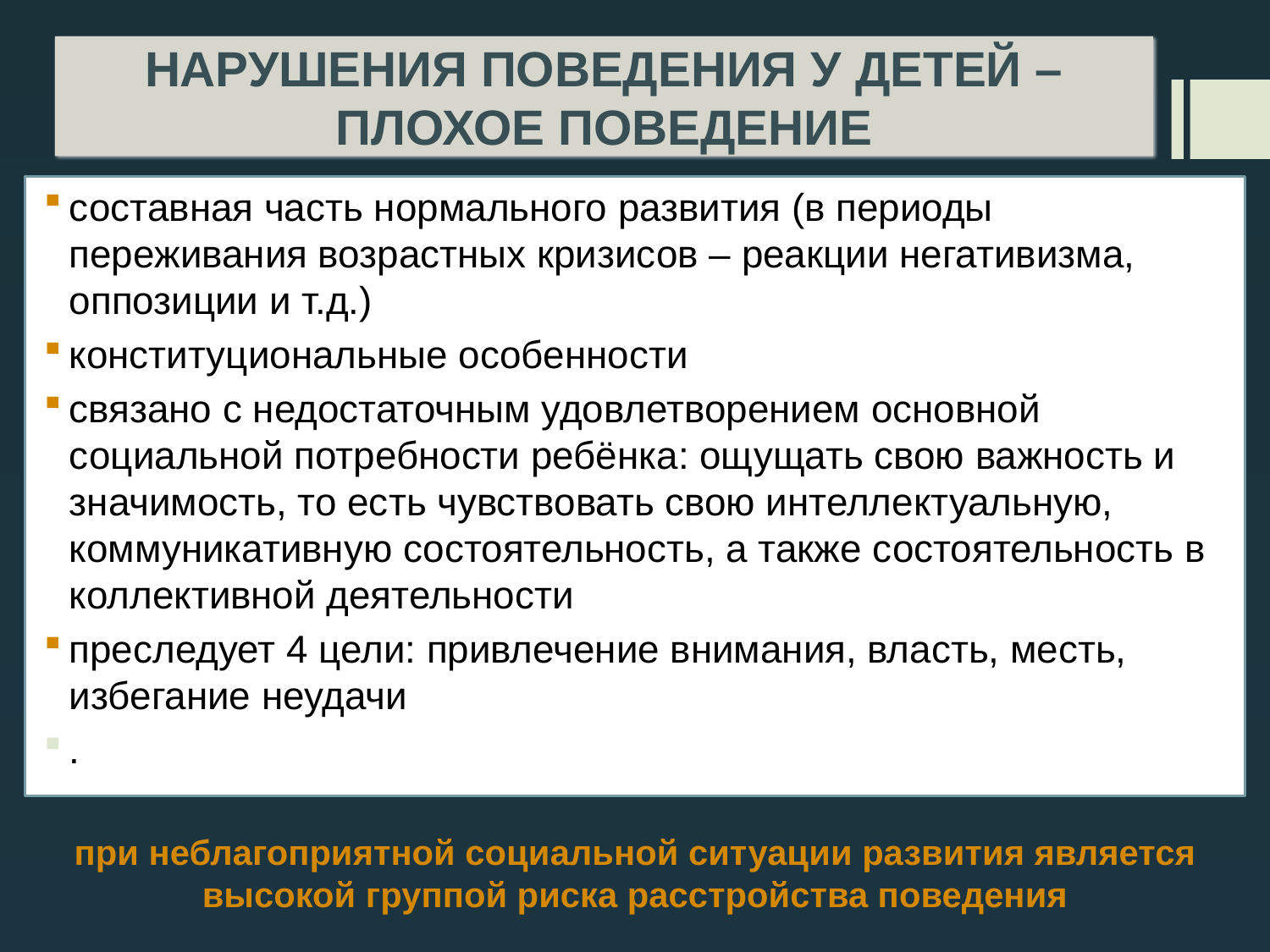

# НАРУШЕНИЯ ПОВЕДЕНИЯ У ДЕТЕЙ – ПЛОХОЕ ПОВЕДЕНИЕ
составная часть нормального развития (в периоды переживания возрастных кризисов – реакции негативизма, оппозиции и т.д.)
конституциональные особенности
связано с недостаточным удовлетворением основной социальной потребности ребёнка: ощущать свою важность и значимость, то есть чувствовать свою интеллектуальную, коммуникативную состоятельность, а также состоятельность в коллективной деятельности
преследует 4 цели: привлечение внимания, власть, месть, избегание неудачи
.

при неблагоприятной социальной ситуации развития является высокой группой риска расстройства поведения